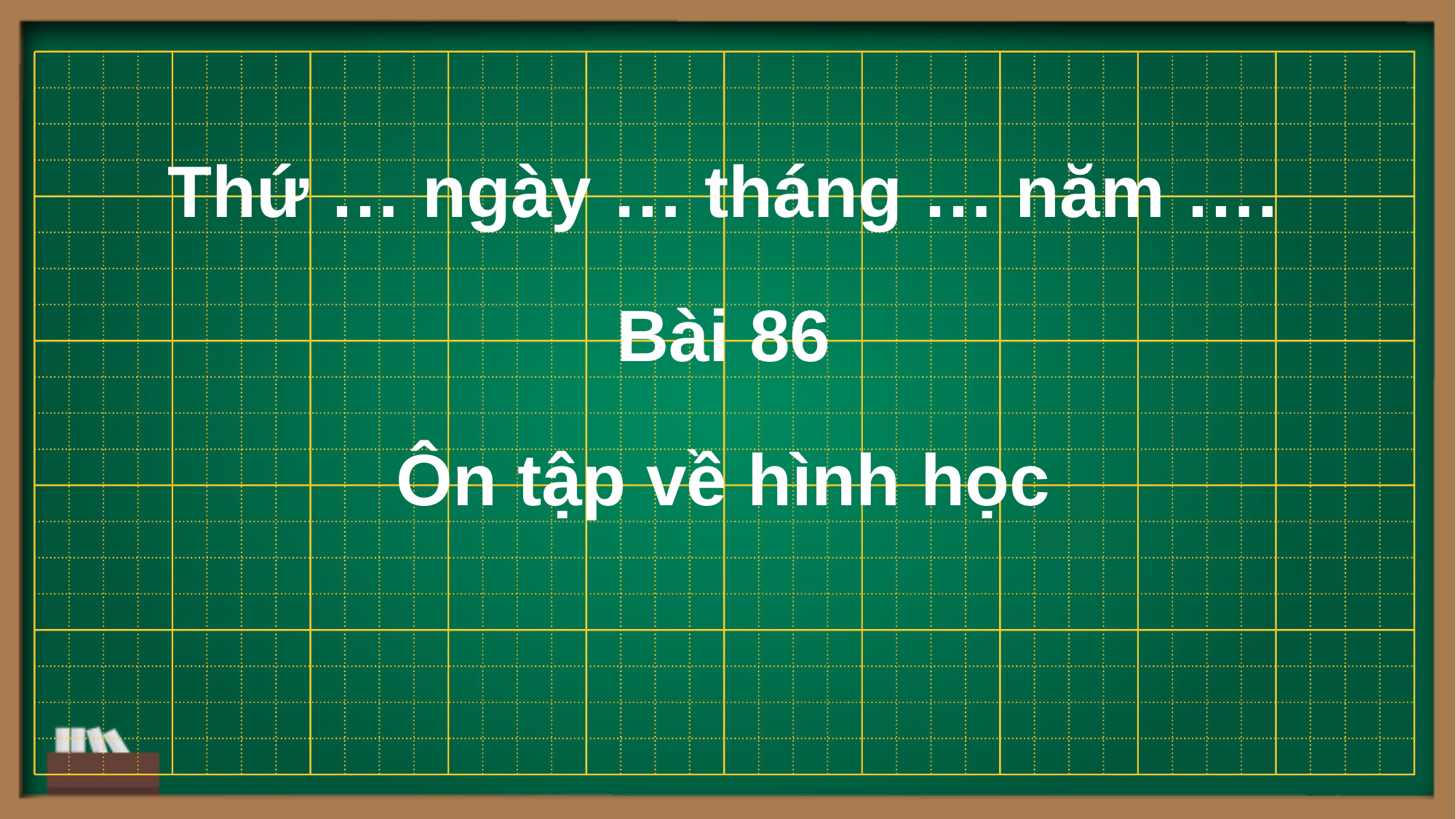

Thứ … ngày … tháng … năm ….
Bài 86
Ôn tập về hình học